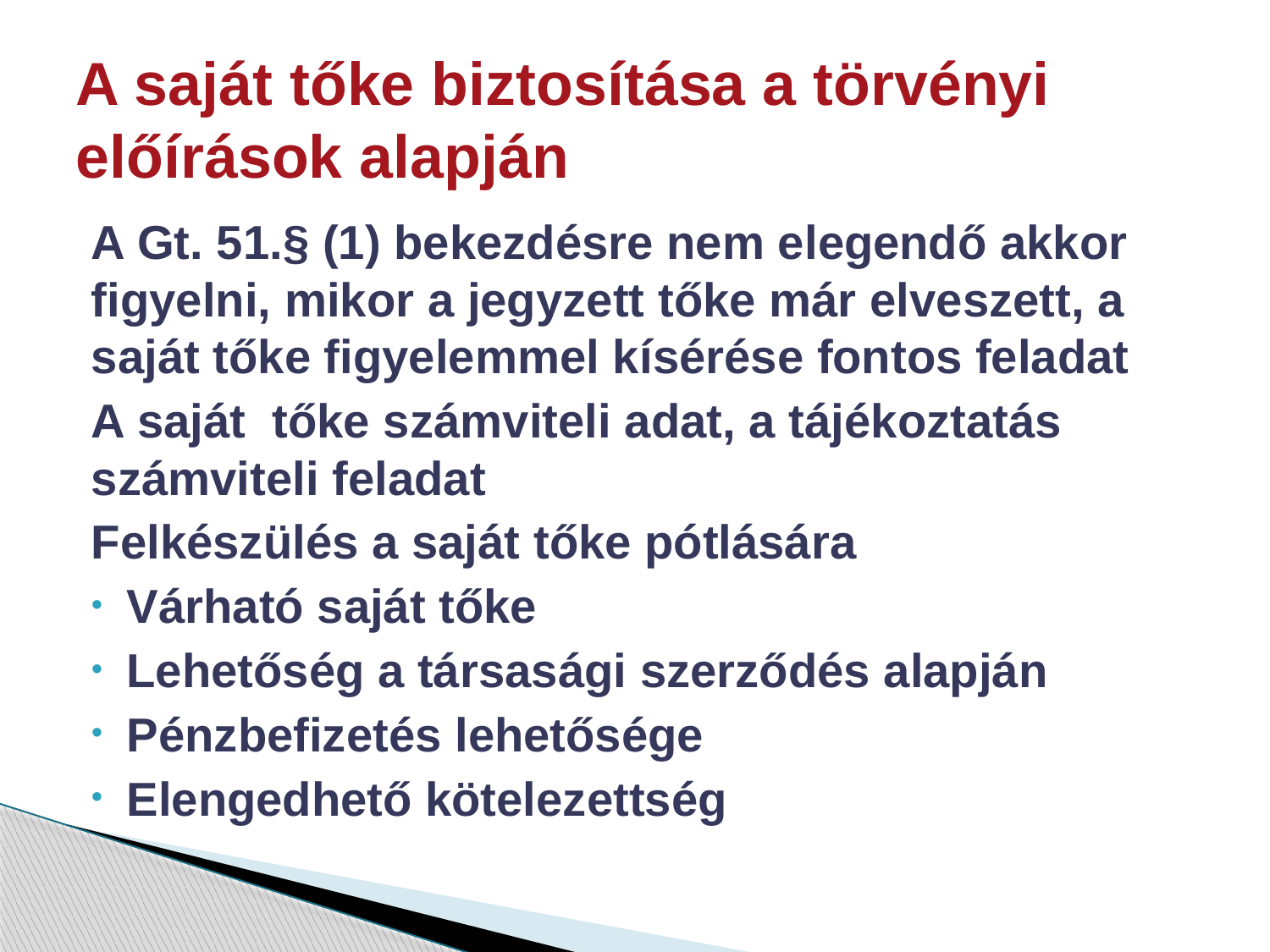

# A saját tőke biztosítása a törvényi előírások alapján
A Gt. 51.§ (1) bekezdésre nem elegendő akkor figyelni, mikor a jegyzett tőke már elveszett, a saját tőke figyelemmel kísérése fontos feladat
A saját  tőke számviteli adat, a tájékoztatás számviteli feladat
Felkészülés a saját tőke pótlására
Várható saját tőke
Lehetőség a társasági szerződés alapján
Pénzbefizetés lehetősége
Elengedhető kötelezettség